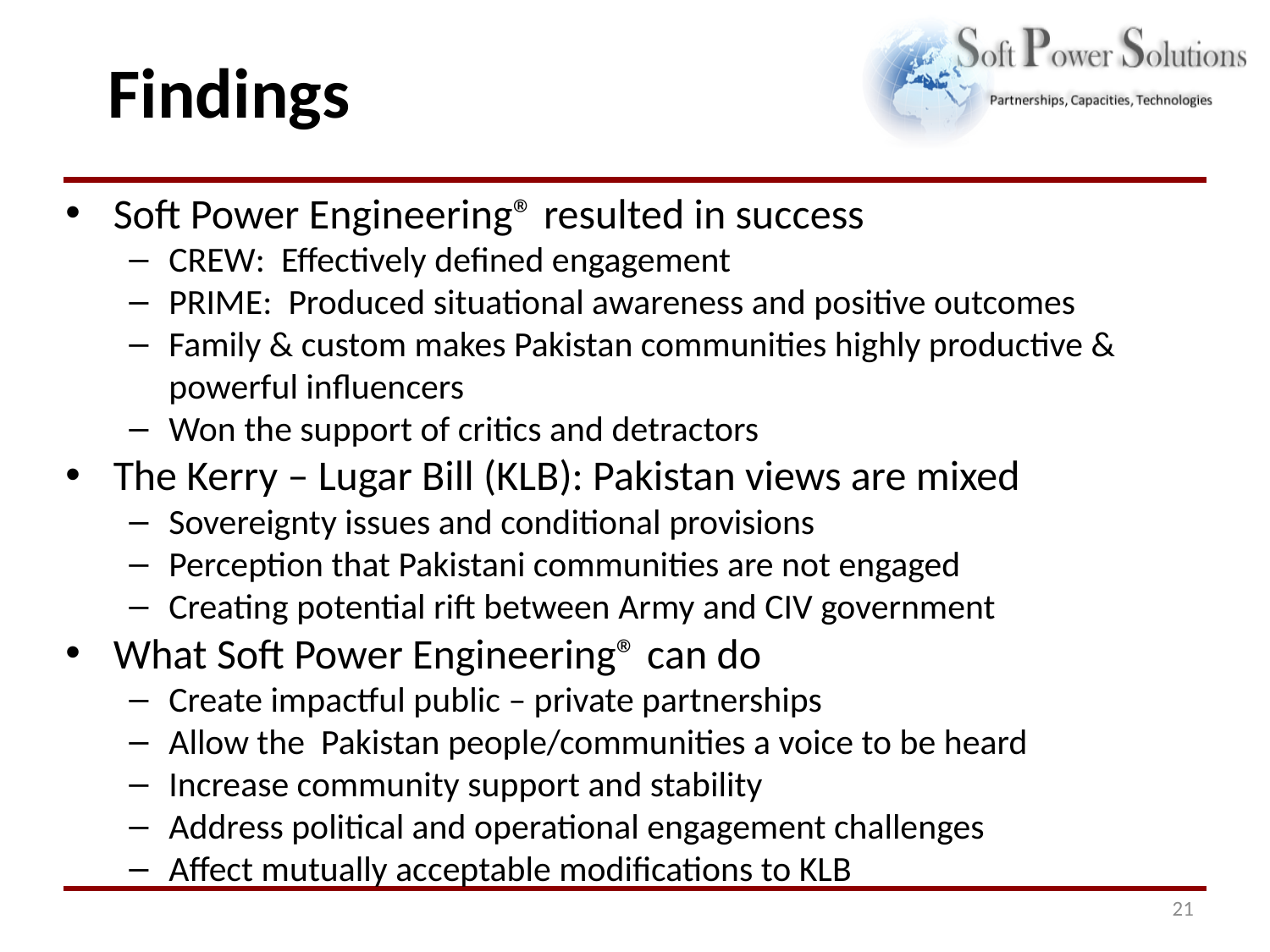

# Findings
Soft Power Engineering® resulted in success
CREW:  Effectively defined engagement
PRIME:  Produced situational awareness and positive outcomes
Family & custom makes Pakistan communities highly productive & powerful influencers
Won the support of critics and detractors
The Kerry – Lugar Bill (KLB): Pakistan views are mixed
Sovereignty issues and conditional provisions
Perception that Pakistani communities are not engaged
Creating potential rift between Army and CIV government
What Soft Power Engineering® can do
Create impactful public – private partnerships
Allow the  Pakistan people/communities a voice to be heard
Increase community support and stability
Address political and operational engagement challenges
Affect mutually acceptable modifications to KLB
21